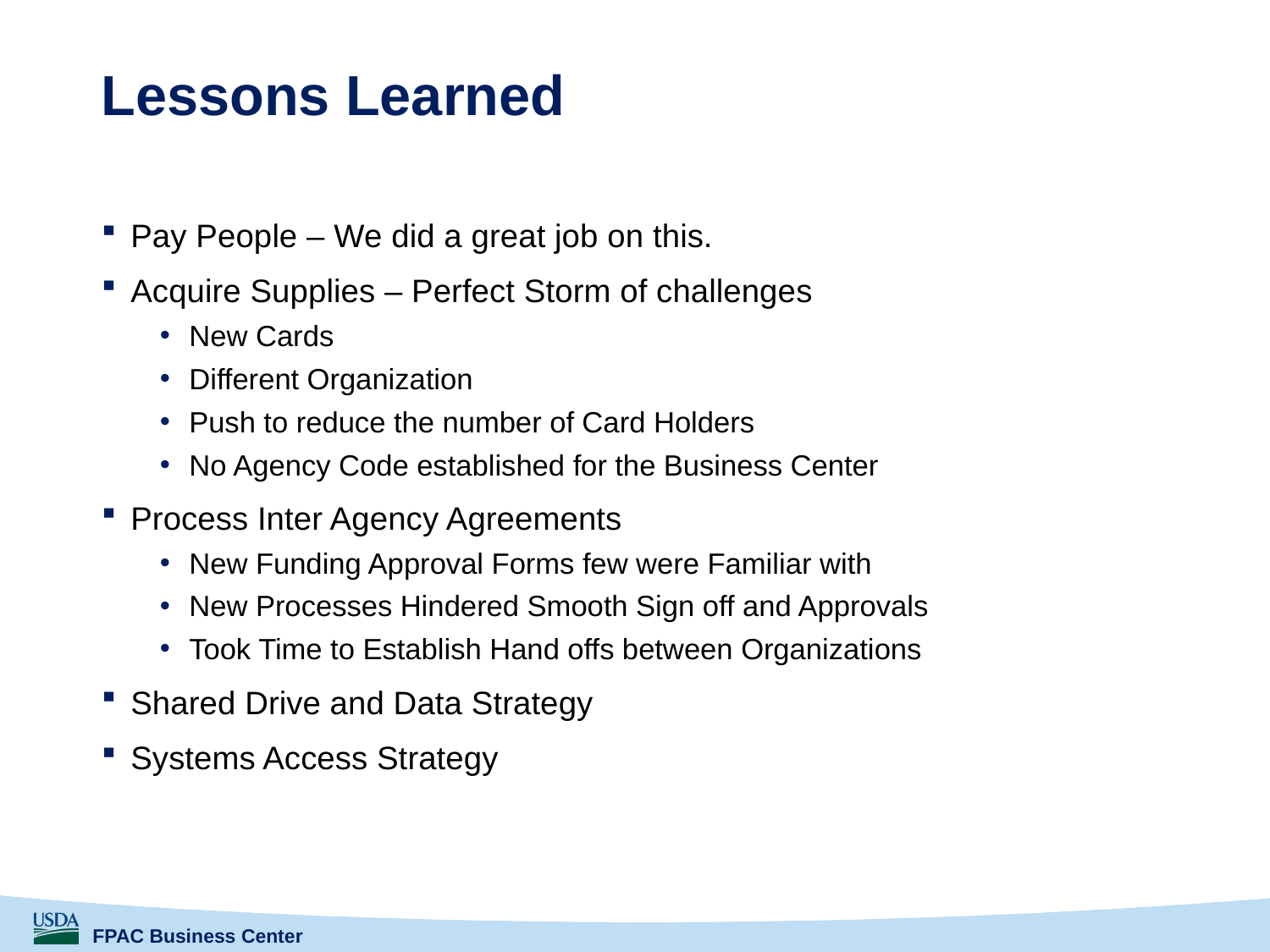

# Lessons Learned
Pay People – We did a great job on this.
Acquire Supplies – Perfect Storm of challenges
New Cards
Different Organization
Push to reduce the number of Card Holders
No Agency Code established for the Business Center
Process Inter Agency Agreements
New Funding Approval Forms few were Familiar with
New Processes Hindered Smooth Sign off and Approvals
Took Time to Establish Hand offs between Organizations
Shared Drive and Data Strategy
Systems Access Strategy